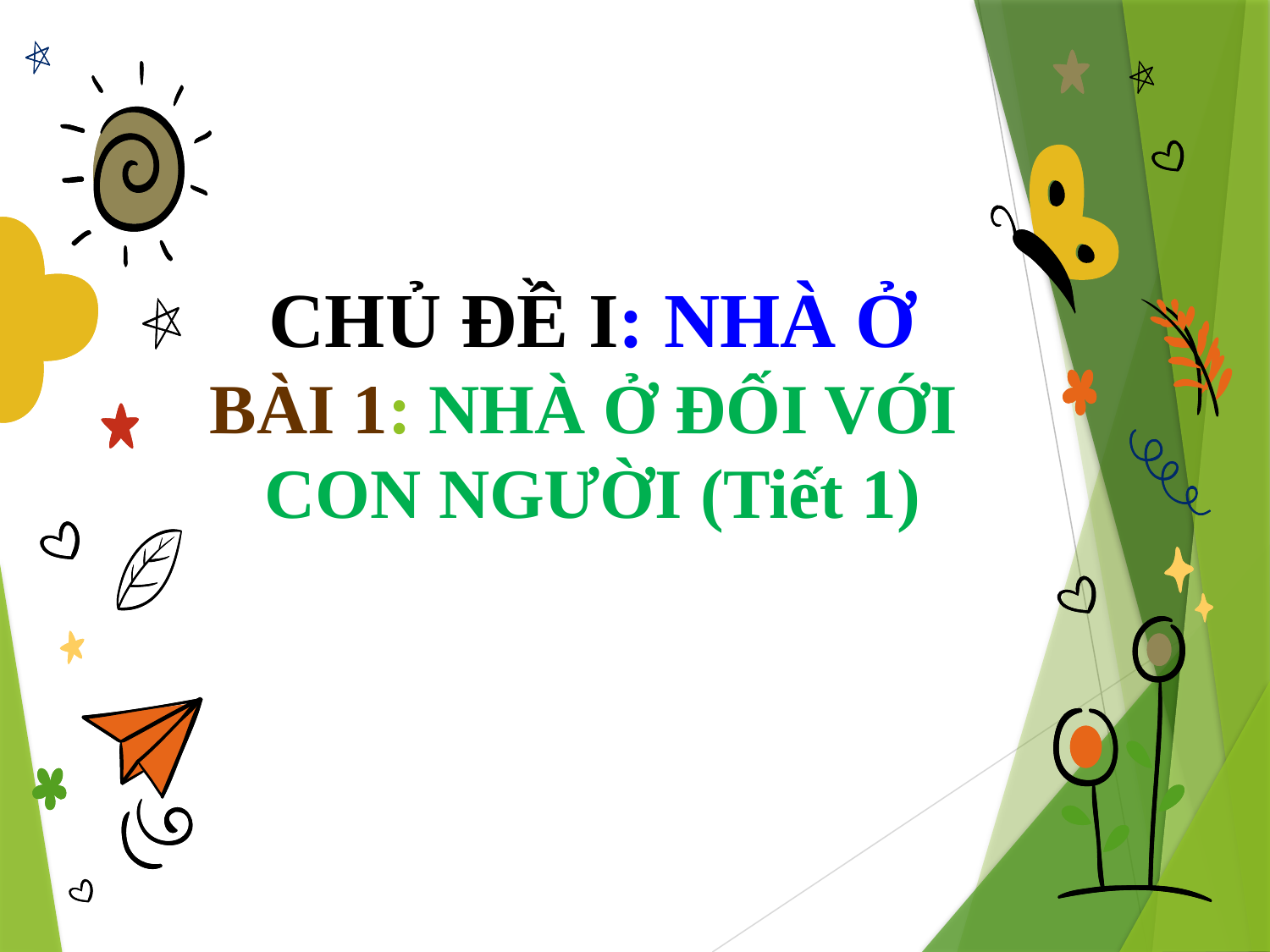

CHỦ ĐỀ I: NHÀ Ở
BÀI 1: NHÀ Ở ĐỐI VỚI
CON NGƯỜI (Tiết 1)
#